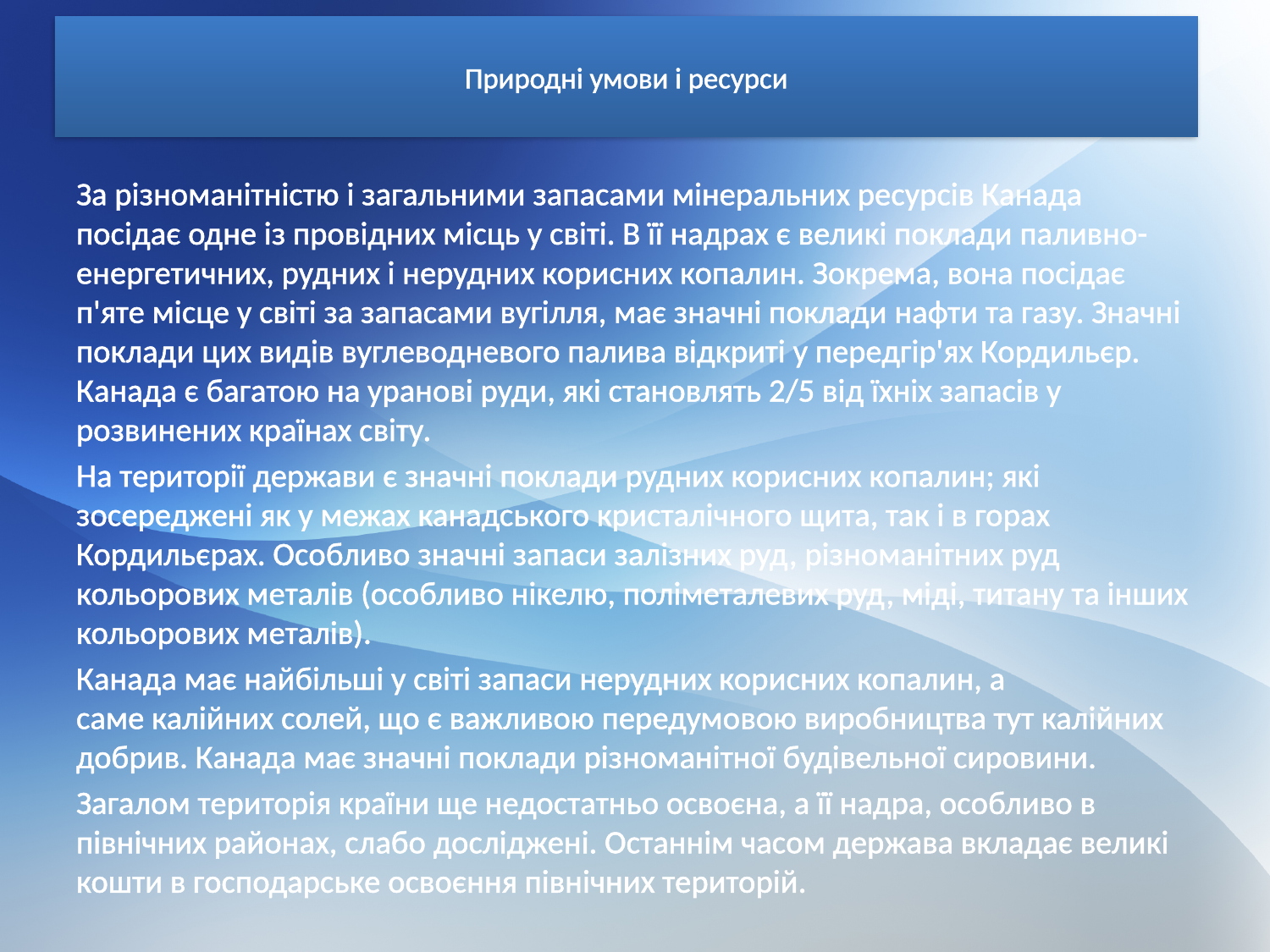

# Природні умови і ресурси
За різноманітністю і загальними запасами мінеральних ресурсів Канада посідає одне із провідних місць у світі. В її надрах є великі поклади паливно-енергетичних, рудних і нерудних корисних копалин. Зокрема, вона посідає п'яте місце у світі за запасами вугілля, має значні поклади нафти та газу. Значні поклади цих видів вуглеводневого палива відкриті у передгір'ях Кордильєр. Канада є багатою на уранові руди, які становлять 2/5 від їхніх запасів у розвинених країнах світу.
На території держави є значні поклади рудних корисних копалин; які зосереджені як у межах канадського кристалічного щита, так і в горах Кордильєрах. Особливо значні запаси залізних руд, різноманітних руд кольорових металів (особливо нікелю, поліметалевих руд, міді, титану та інших кольорових металів).
Канада має найбільші у світі запаси нерудних корисних копалин, а саме калійних солей, що є важливою передумовою виробництва тут калійних добрив. Канада має значні поклади різноманітної будівельної сировини.
Загалом територія країни ще недостатньо освоєна, а її надра, особливо в північних районах, слабо досліджені. Останнім часом держава вкладає великі кошти в господарське освоєння північних територій.